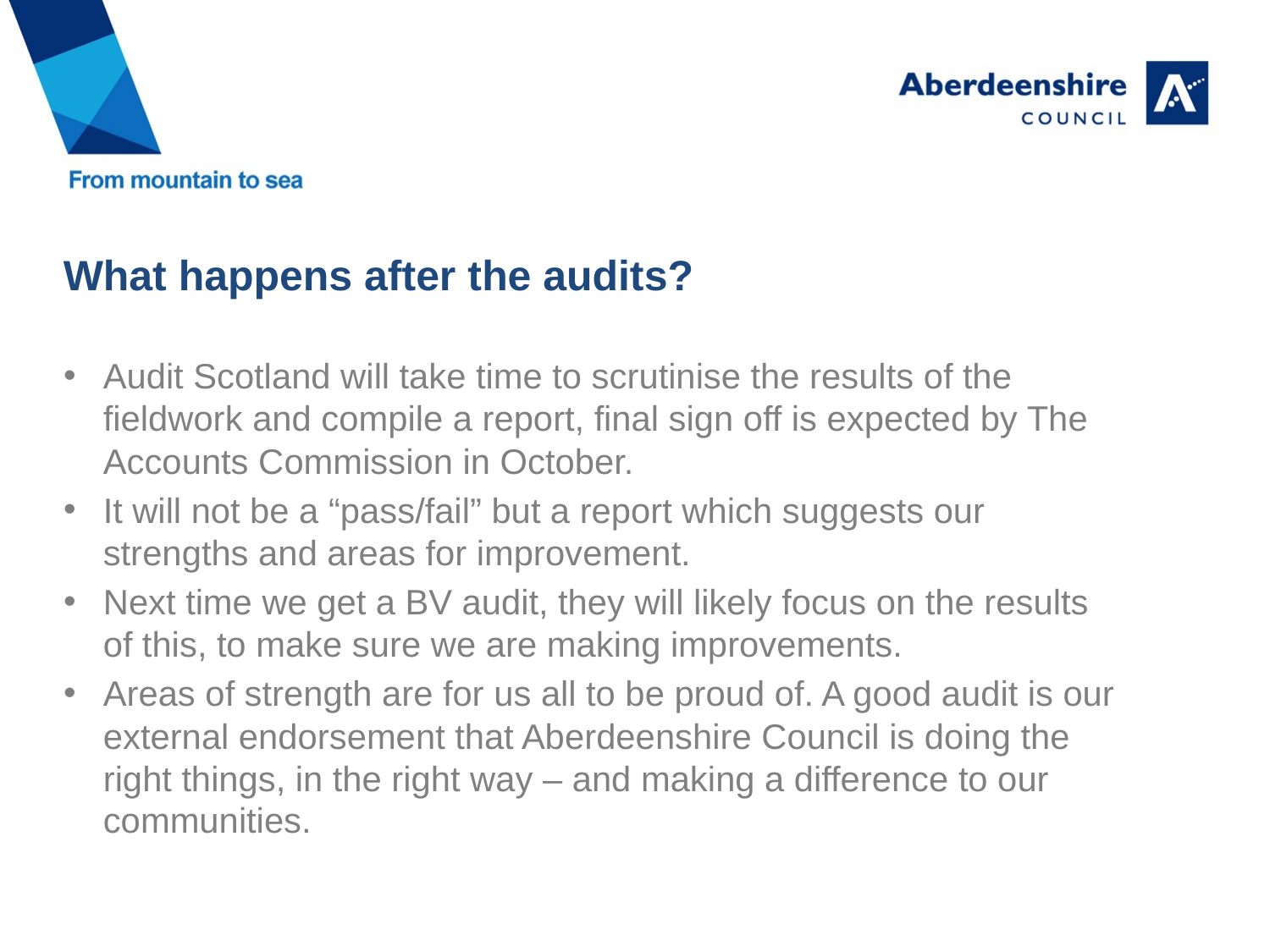

# What happens after the audits?
Audit Scotland will take time to scrutinise the results of the fieldwork and compile a report, final sign off is expected by The Accounts Commission in October.
It will not be a “pass/fail” but a report which suggests our strengths and areas for improvement.
Next time we get a BV audit, they will likely focus on the results of this, to make sure we are making improvements.
Areas of strength are for us all to be proud of. A good audit is our external endorsement that Aberdeenshire Council is doing the right things, in the right way – and making a difference to our communities.